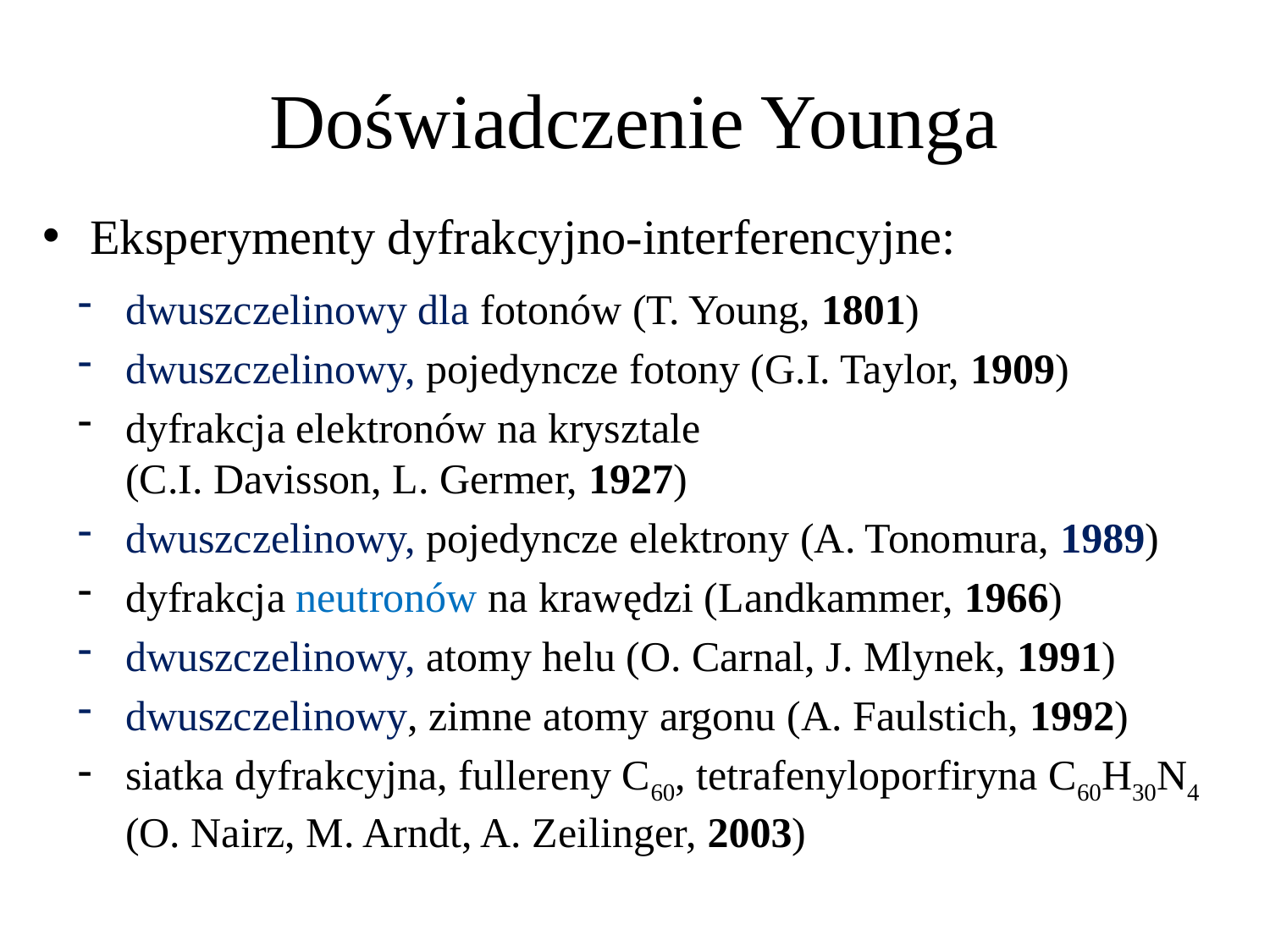

# Doświadczenie Younga
Eksperymenty dyfrakcyjno-interferencyjne:
dwuszczelinowy dla fotonów (T. Young, 1801)
dwuszczelinowy, pojedyncze fotony (G.I. Taylor, 1909)
dyfrakcja elektronów na krysztale
(C.I. Davisson, L. Germer, 1927)
dwuszczelinowy, pojedyncze elektrony (A. Tonomura, 1989)
dyfrakcja neutronów na krawędzi (Landkammer, 1966)
dwuszczelinowy, atomy helu (O. Carnal, J. Mlynek, 1991)
dwuszczelinowy, zimne atomy argonu (A. Faulstich, 1992)
siatka dyfrakcyjna, fullereny C60, tetrafenyloporfiryna C60H30N4
(O. Nairz, M. Arndt, A. Zeilinger, 2003)